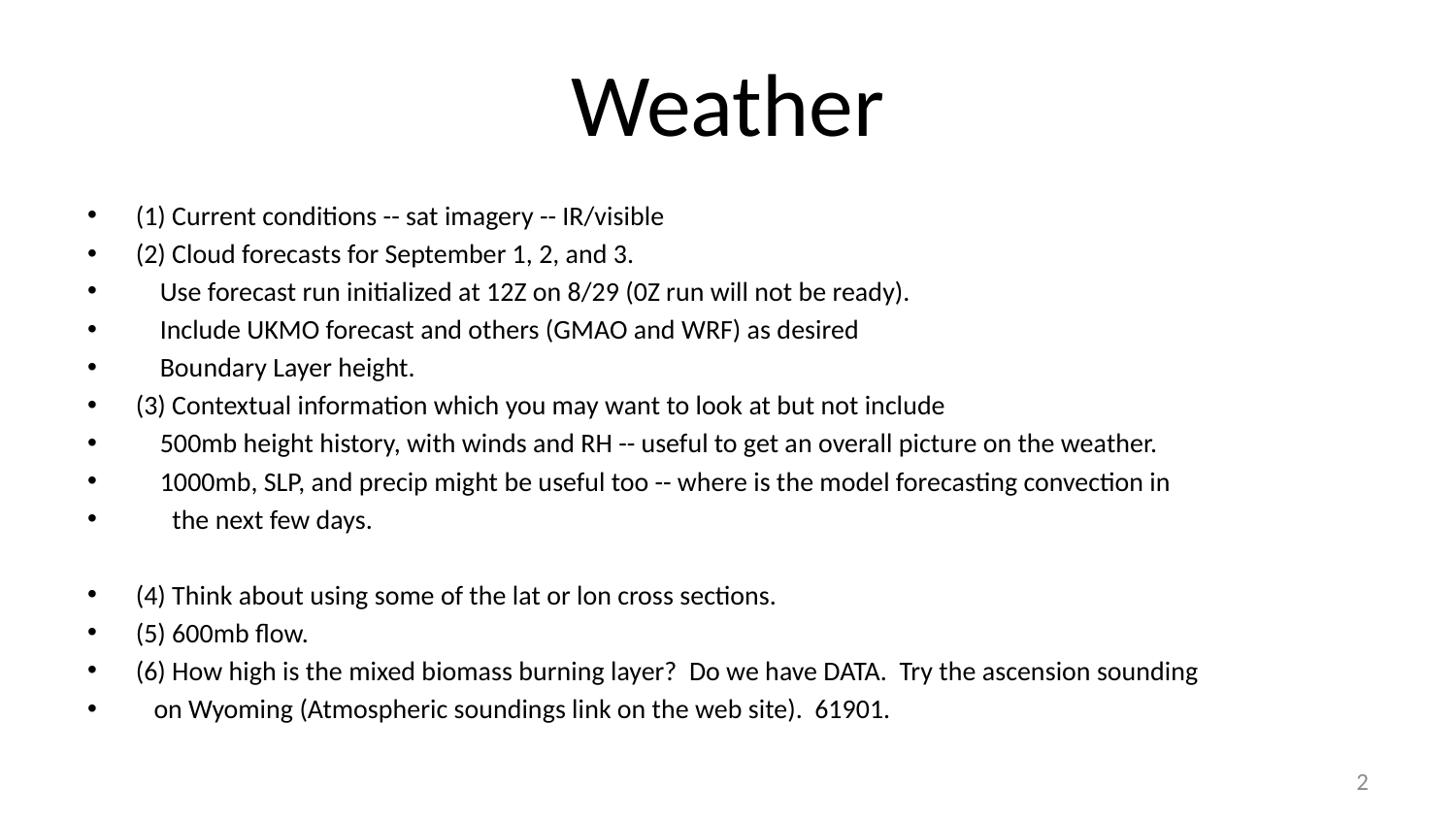

# Weather
(1) Current conditions -- sat imagery -- IR/visible
(2) Cloud forecasts for September 1, 2, and 3.
    Use forecast run initialized at 12Z on 8/29 (0Z run will not be ready).
    Include UKMO forecast and others (GMAO and WRF) as desired
    Boundary Layer height.
(3) Contextual information which you may want to look at but not include
    500mb height history, with winds and RH -- useful to get an overall picture on the weather.
    1000mb, SLP, and precip might be useful too -- where is the model forecasting convection in
      the next few days.

(4) Think about using some of the lat or lon cross sections.
(5) 600mb flow.
(6) How high is the mixed biomass burning layer?  Do we have DATA.  Try the ascension sounding
   on Wyoming (Atmospheric soundings link on the web site).  61901.
2